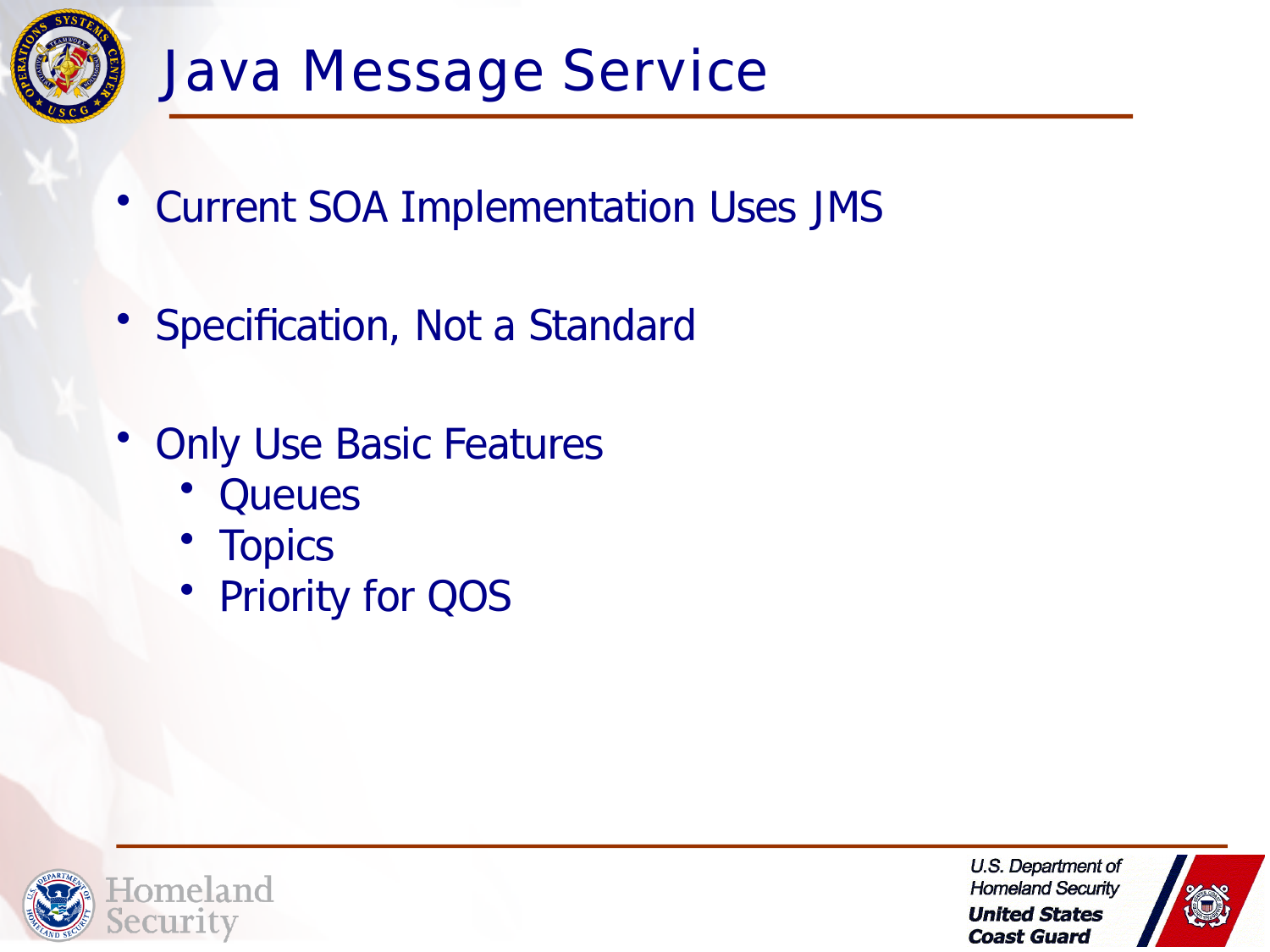

# Java Message Service
Current SOA Implementation Uses JMS

Specification, Not a Standard

Only Use Basic Features
Queues
Topics
Priority for QOS